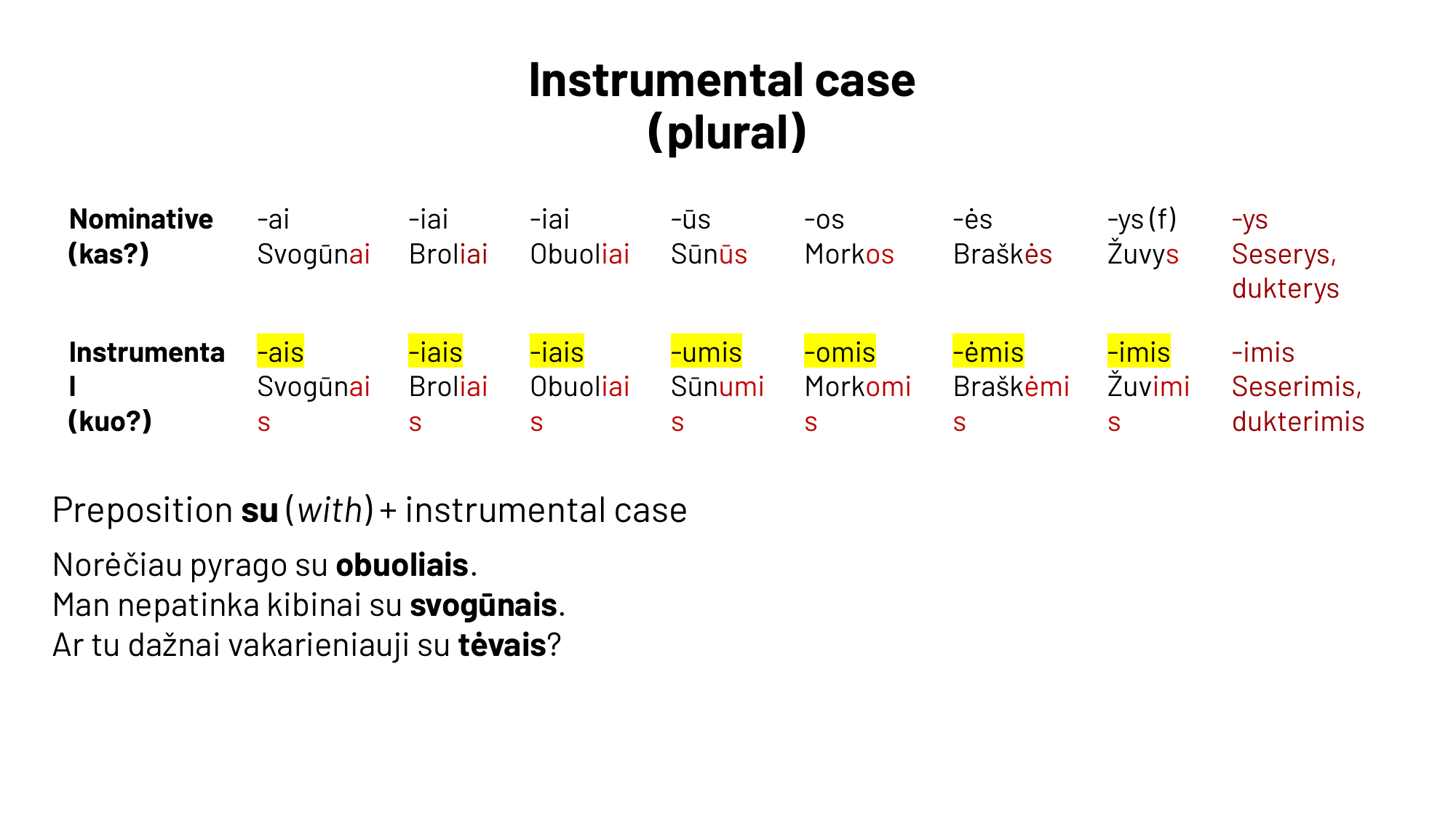

Instrumental case
(plural)
| Nominative (kas?) | -ai Svogūnai | -iai Broliai | -iai Obuoliai | -ūs Sūnūs | -os Morkos | -ės Braškės | -ys (f) Žuvys | -ys Seserys, dukterys |
| --- | --- | --- | --- | --- | --- | --- | --- | --- |
| Instrumental (kuo?) | -ais Svogūnais | -iais Broliais | -iais Obuoliais | -umis Sūnumis | -omis Morkomis | -ėmis Braškėmis | -imis Žuvimis | -imis Seserimis, dukterimis |
Preposition su (with) + instrumental case
Norėčiau pyrago su obuoliais.
Man nepatinka kibinai su svogūnais. 
Ar tu dažnai vakarieniauji su tėvais?